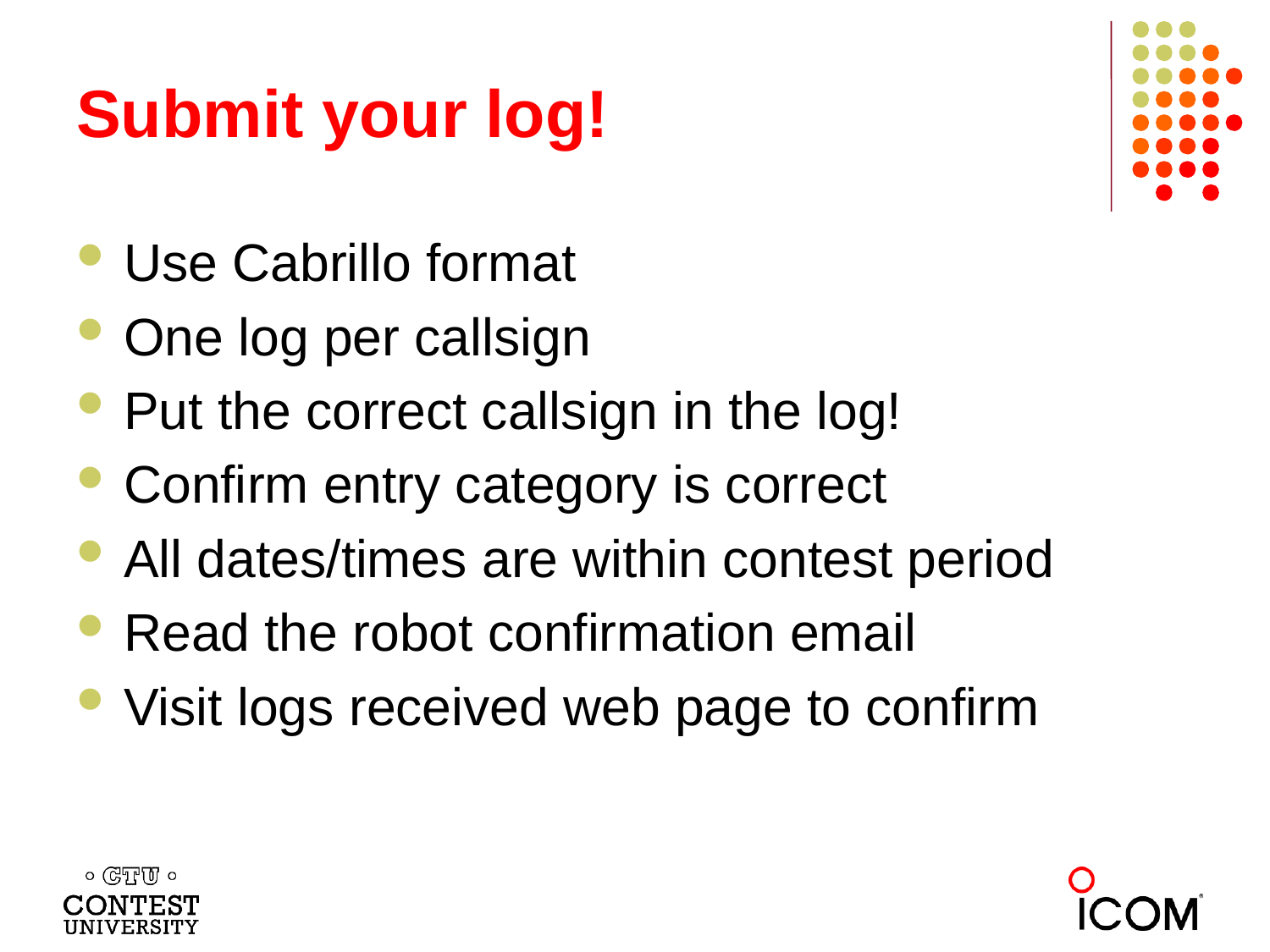

# Submit your log!
Use Cabrillo format
One log per callsign
Put the correct callsign in the log!
Confirm entry category is correct
All dates/times are within contest period
Read the robot confirmation email
Visit logs received web page to confirm